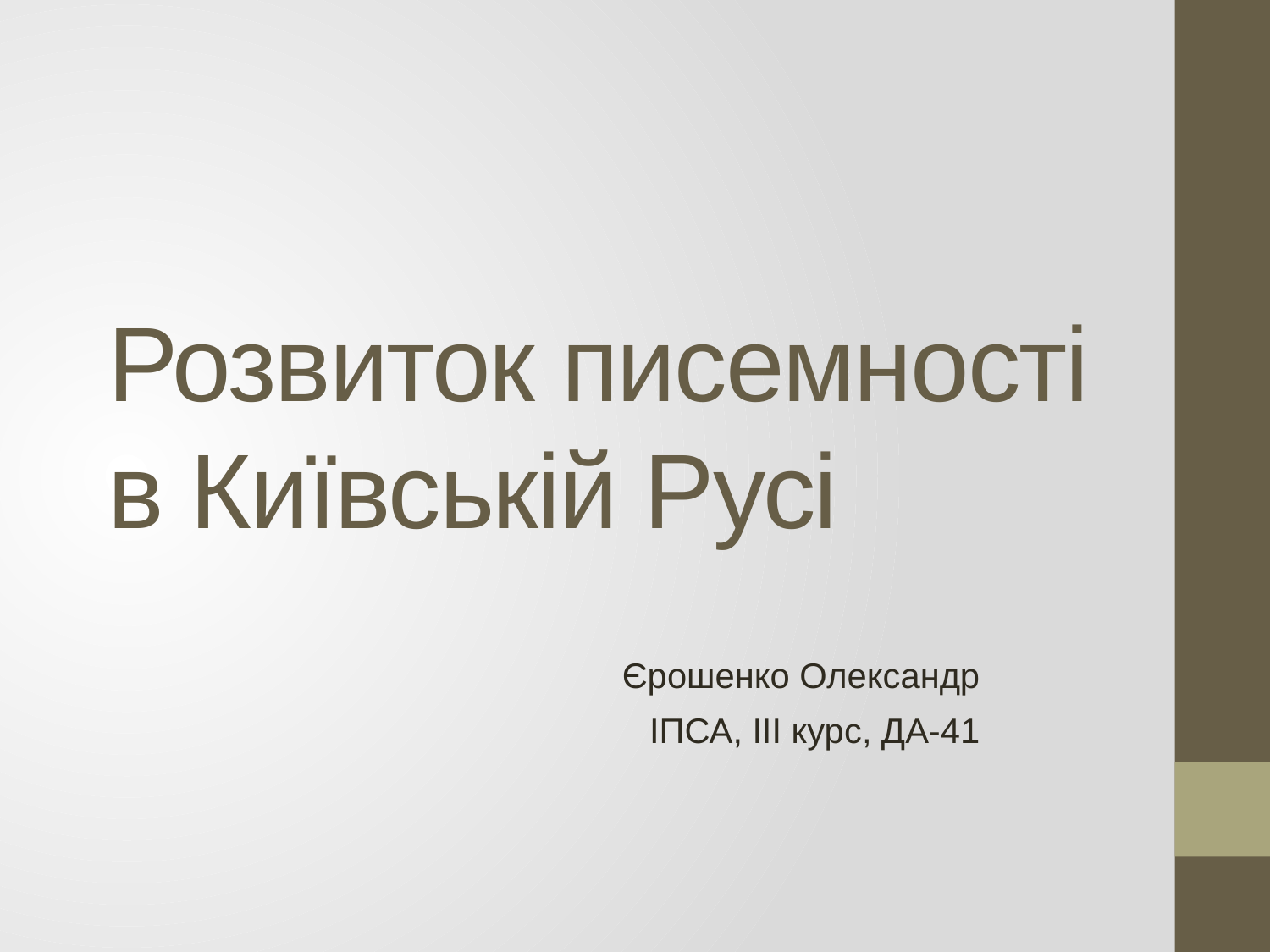

# Розвиток писемності в Київській Русі
Єрошенко Олександр
ІПСА, III курс, ДА-41